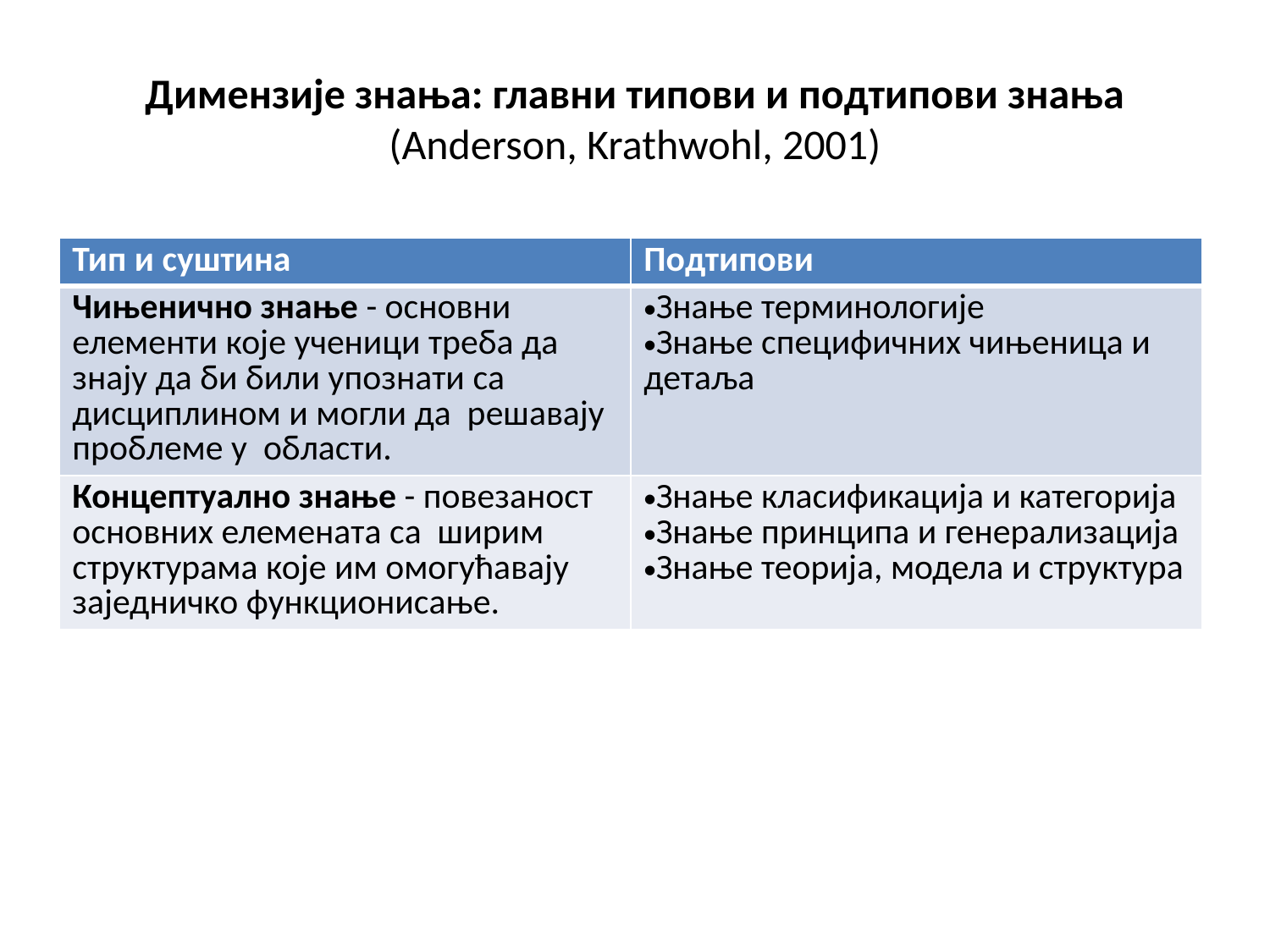

# Димензије знања: главни типови и подтипови знања (Anderson, Krathwohl, 2001)
| Тип и суштина | Подтипови |
| --- | --- |
| Чињенично знање - основни елементи које ученици треба да знају да би били упознати са дисциплином и могли да решавају проблеме у области. | Знање терминологије Знање специфичних чињеница и детаља |
| Концептуално знање - повезаност основних елемената са ширим структурама које им омогућавају заједничко функционисање. | Знање класификација и категорија Знање принципа и генерализација Знање теорија, модела и структура |